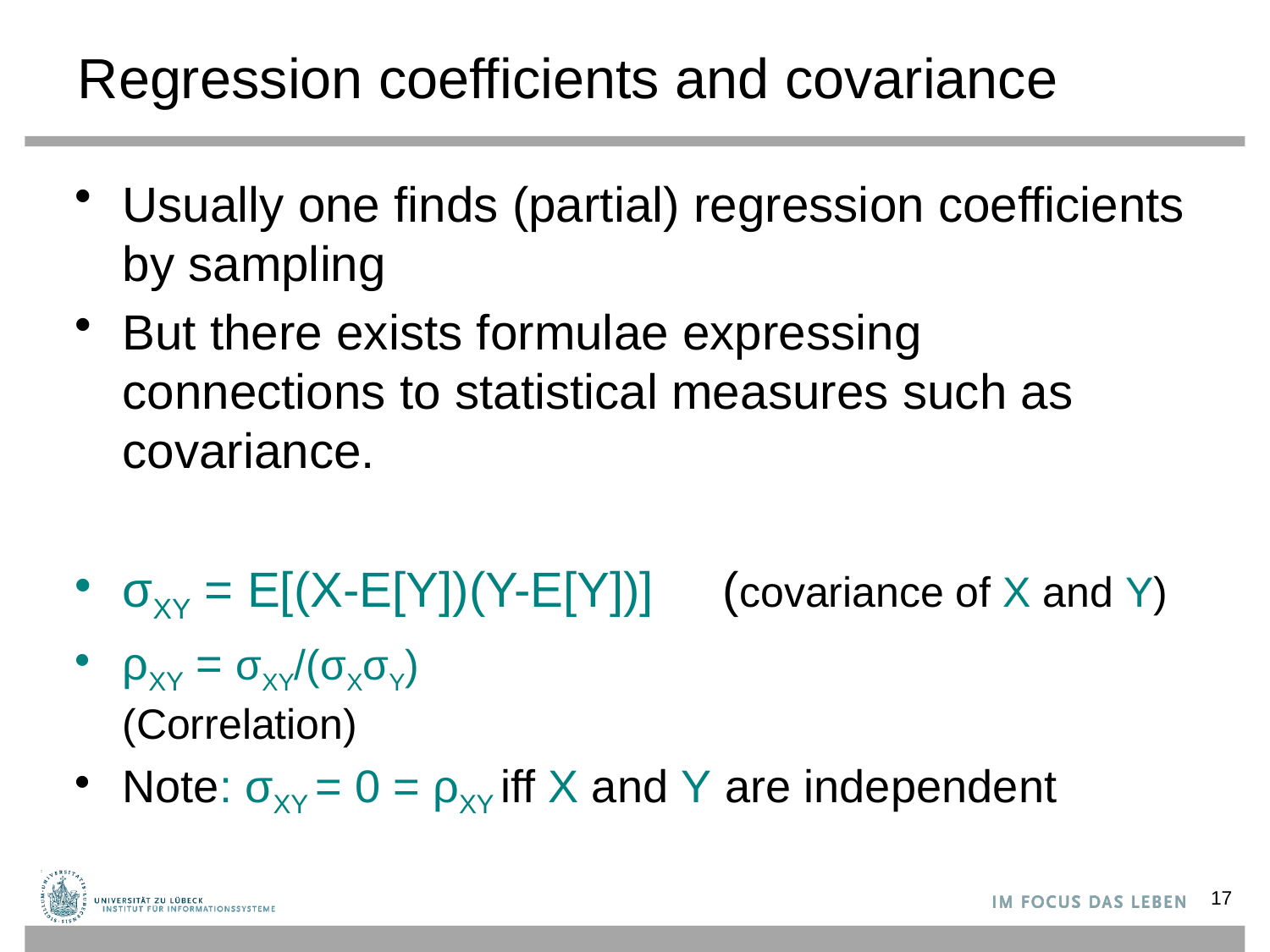

# Regression coefficients and covariance
Usually one finds (partial) regression coefficients by sampling
But there exists formulae expressing connections to statistical measures such as covariance.

σXY = E[(X-E[Y])(Y-E[Y])]     (covariance of X and Y)
ρXY = σXY/(σXσY)	                                          (Correlation)
Note: σXY = 0 = ρXY iff X and Y are independent

17